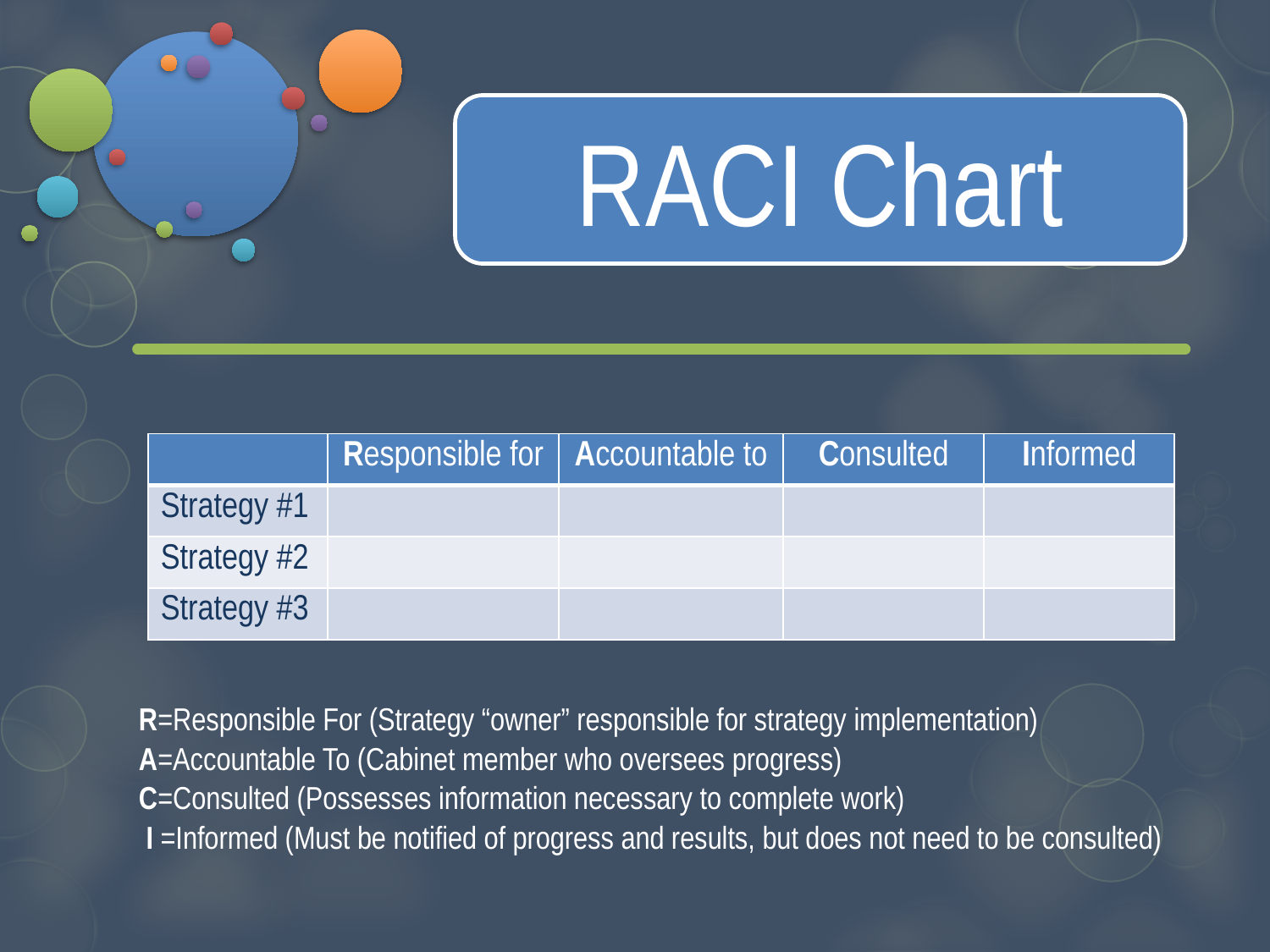

RACI Chart
|  | Responsible for | Accountable to | Consulted | Informed |
| --- | --- | --- | --- | --- |
| Strategy #1 |  |  |  |  |
| Strategy #2 |  |  |  |  |
| Strategy #3 |  |  |  |  |
| R=Responsible For (Strategy “owner” responsible for strategy implementation) |
| --- |
| A=Accountable To (Cabinet member who oversees progress) |
| C=Consulted (Possesses information necessary to complete work) |
| I =Informed (Must be notified of progress and results, but does not need to be consulted) |